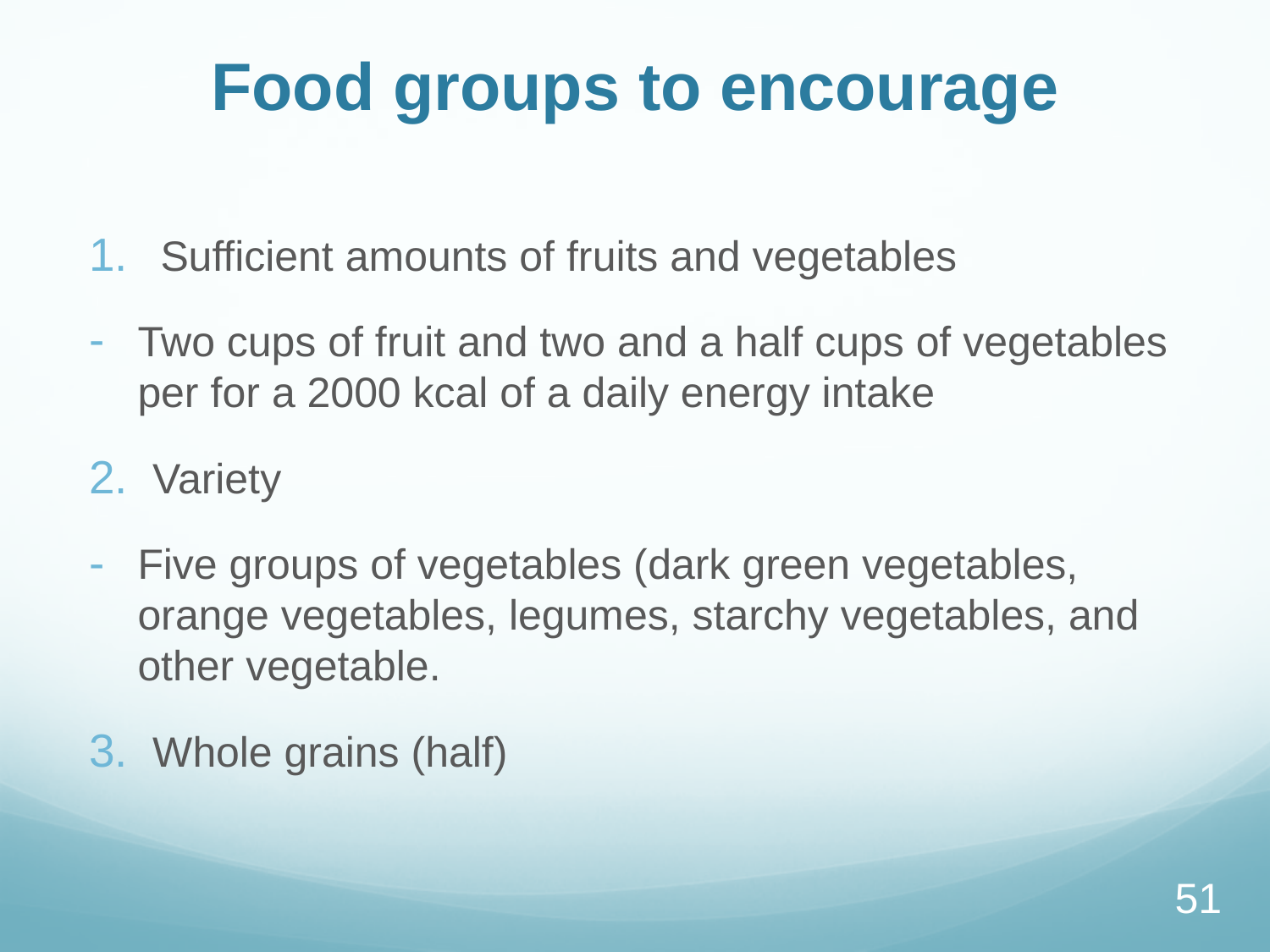

# Food groups to encourage
Sufficient amounts of fruits and vegetables
Two cups of fruit and two and a half cups of vegetables per for a 2000 kcal of a daily energy intake
Variety
Five groups of vegetables (dark green vegetables, orange vegetables, legumes, starchy vegetables, and other vegetable.
Whole grains (half)

51